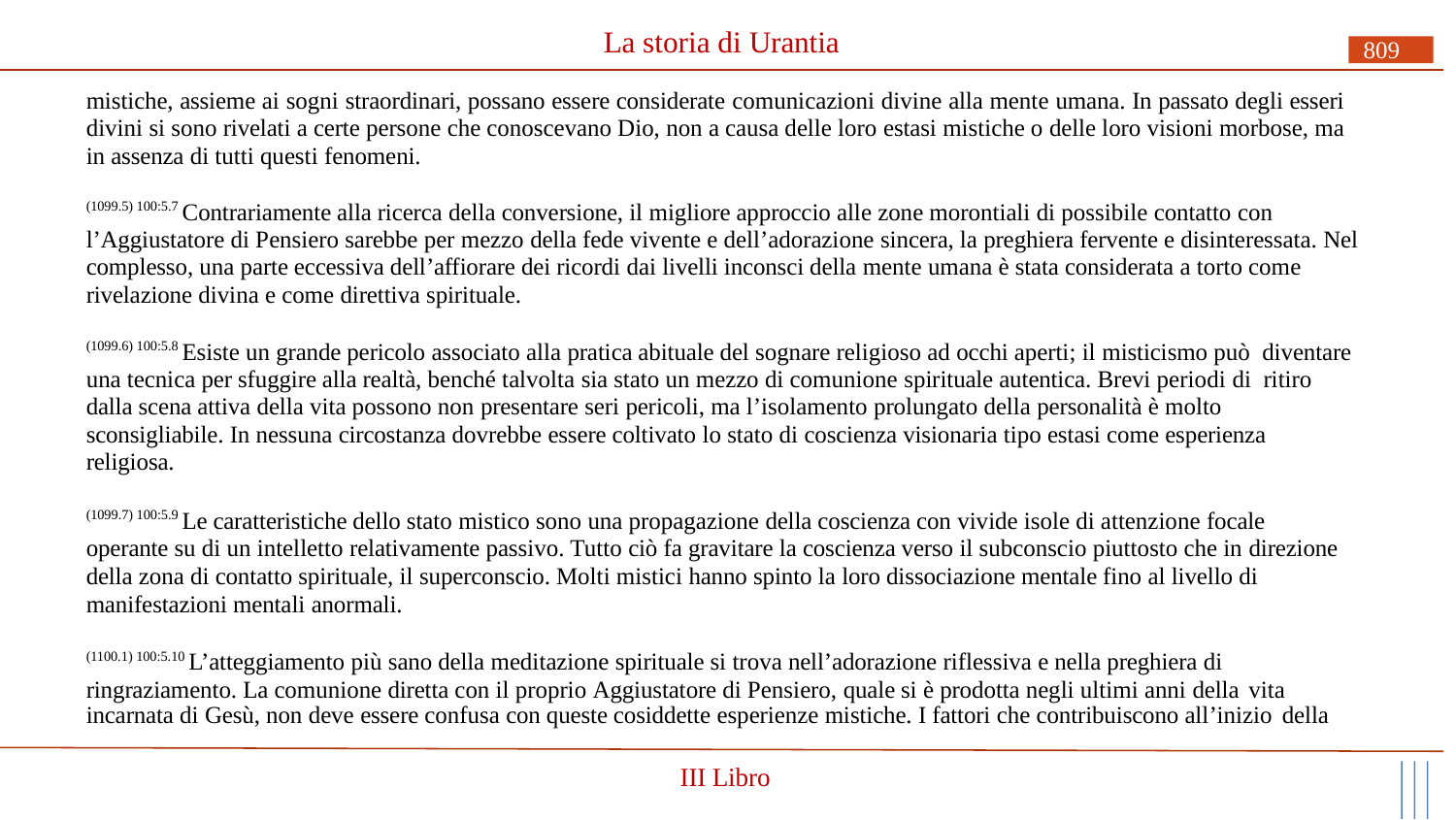

# La storia di Urantia
809

mistiche, assieme ai sogni straordinari, possano essere considerate comunicazioni divine alla mente umana. In passato degli esseri  divini si sono rivelati a certe persone che conoscevano Dio, non a causa delle loro estasi mistiche o delle loro visioni morbose, ma  in assenza di tutti questi fenomeni.

(1099.5) 100:5.7 Contrariamente alla ricerca della conversione, il migliore approccio alle zone morontiali di possibile contatto con
l’Aggiustatore di Pensiero sarebbe per mezzo della fede vivente e dell’adorazione sincera, la preghiera fervente e disinteressata. Nel  complesso, una parte eccessiva dell’affiorare dei ricordi dai livelli inconsci della mente umana è stata considerata a torto come  rivelazione divina e come direttiva spirituale.

(1099.6) 100:5.8 Esiste un grande pericolo associato alla pratica abituale del sognare religioso ad occhi aperti; il misticismo può  diventare una tecnica per sfuggire alla realtà, benché talvolta sia stato un mezzo di comunione spirituale autentica. Brevi periodi di  ritiro dalla scena attiva della vita possono non presentare seri pericoli, ma l’isolamento prolungato della personalità è molto  sconsigliabile. In nessuna circostanza dovrebbe essere coltivato lo stato di coscienza visionaria tipo estasi come esperienza  religiosa.

(1099.7) 100:5.9 Le caratteristiche dello stato mistico sono una propagazione della coscienza con vivide isole di attenzione focale  operante su di un intelletto relativamente passivo. Tutto ciò fa gravitare la coscienza verso il subconscio piuttosto che in direzione  della zona di contatto spirituale, il superconscio. Molti mistici hanno spinto la loro dissociazione mentale fino al livello di  manifestazioni mentali anormali.

(1100.1) 100:5.10 L’atteggiamento più sano della meditazione spirituale si trova nell’adorazione riflessiva e nella preghiera di  ringraziamento. La comunione diretta con il proprio Aggiustatore di Pensiero, quale si è prodotta negli ultimi anni della vita
incarnata di Gesù, non deve essere confusa con queste cosiddette esperienze mistiche. I fattori che contribuiscono all’inizio della

III Libro